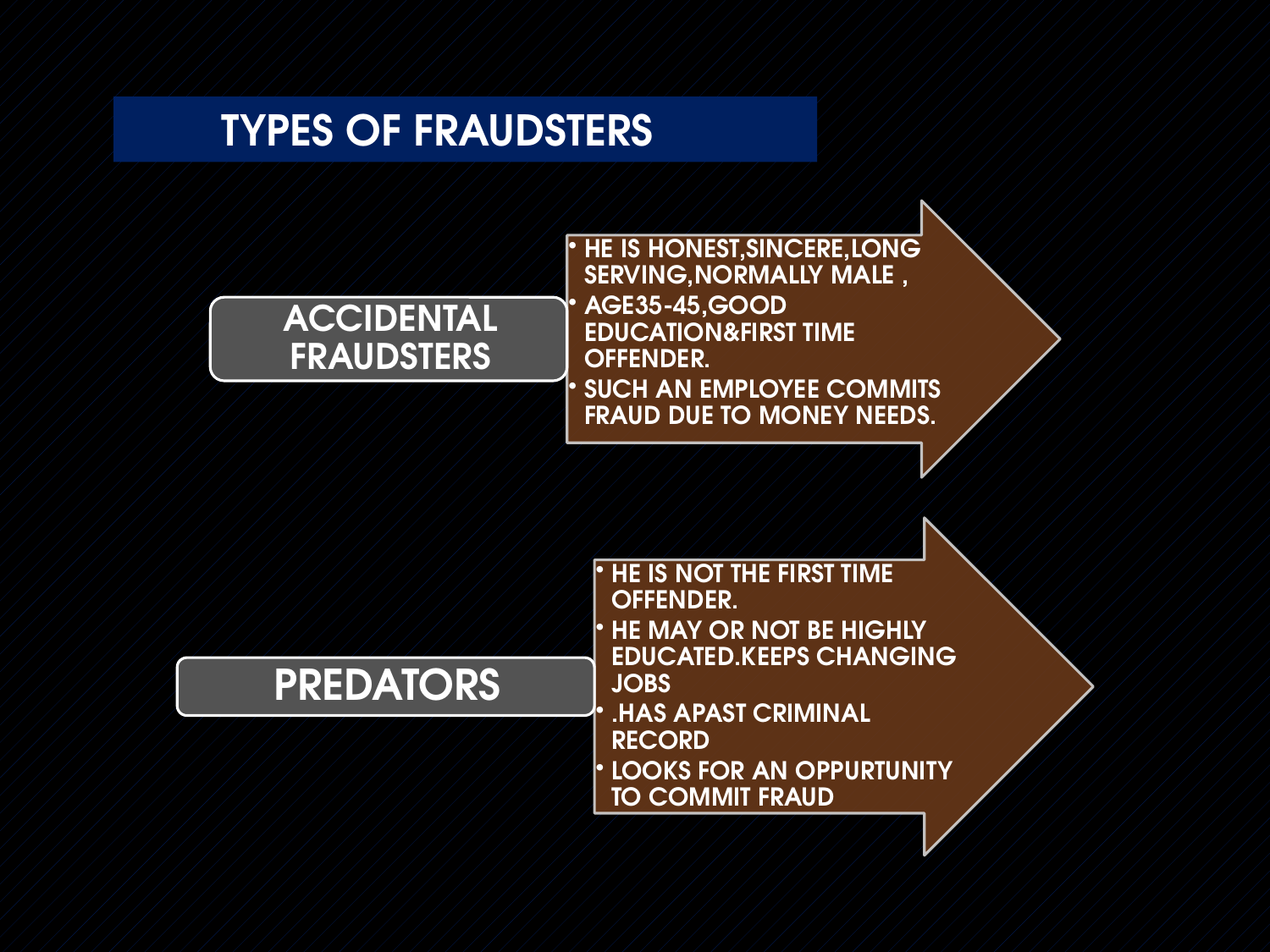

# Types of fraudsters
HE IS HONEST,SINCERE,LONG SERVING,NORMALLY MALE ,
AGE35-45,GOOD EDUCATION&FIRST TIME OFFENDER.
SUCH AN EMPLOYEE COMMITS FRAUD DUE TO MONEY NEEDS.

ACCIDENTAL FRAUDSTERS
HE IS NOT THE FIRST TIME OFFENDER.
HE MAY OR NOT BE HIGHLY EDUCATED.KEEPS CHANGING JOBS
.HAS APAST CRIMINAL RECORD
LOOKS FOR AN OPPURTUNITY TO COMMIT FRAUD

PREDATORS